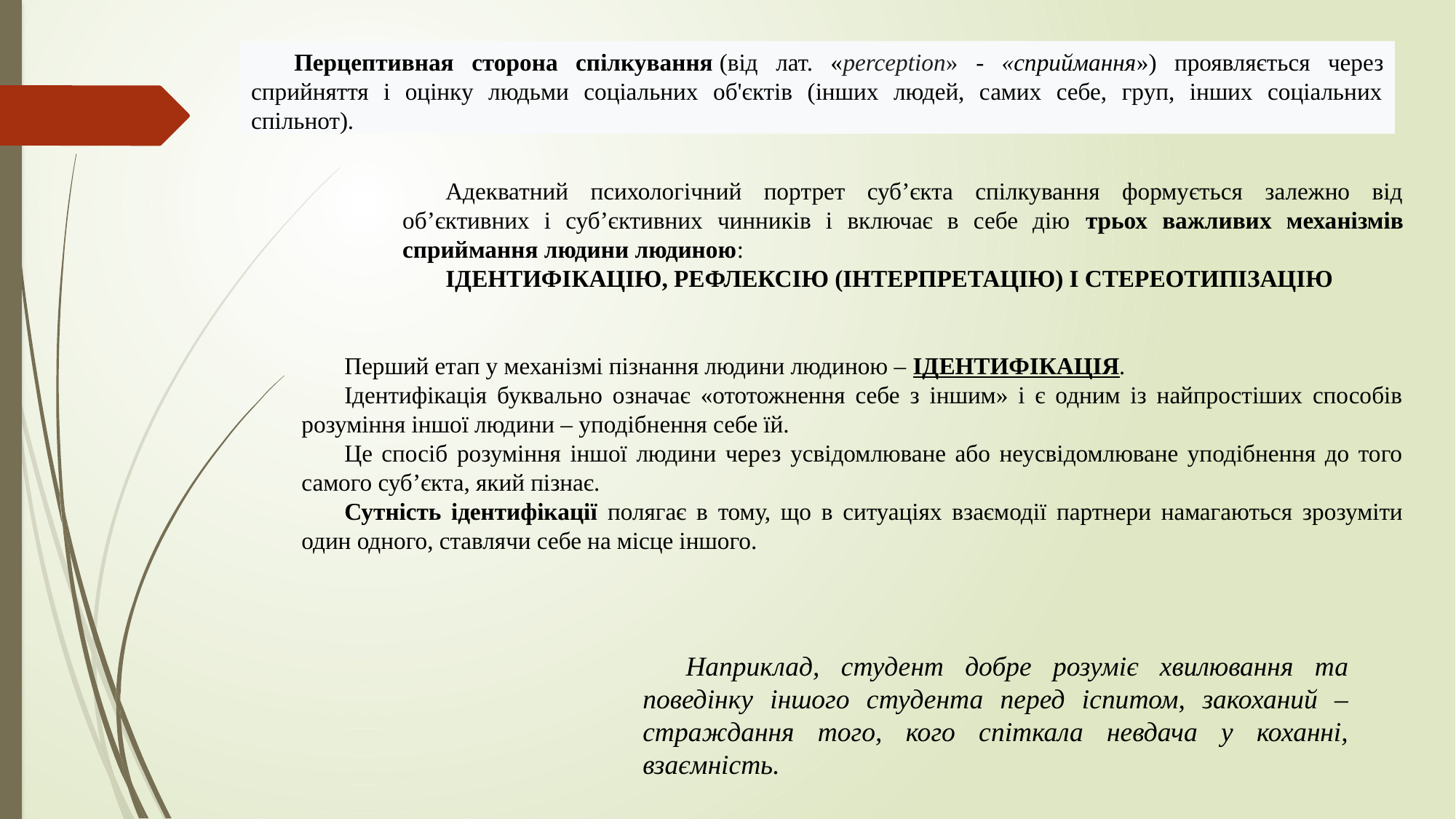

Перцептивная сторона спілкування (від лат. «perception» - «сприймання») проявляється через сприйняття і оцінку людьми соціальних об'єктів (інших людей, самих себе, груп, інших соціальних спільнот).
Адекватний психологічний портрет суб’єкта спілкування формується залежно від об’єктивних і суб’єктивних чинників і включає в себе дію трьох важливих механізмів сприймання людини людиною:
ІДЕНТИФІКАЦІЮ, РЕФЛЕКСІЮ (ІНТЕРПРЕТАЦІЮ) І СТЕРЕОТИПІЗАЦІЮ
Перший етап у механізмі пізнання людини людиною – ІДЕНТИФІКАЦІЯ.
Ідентифікація буквально означає «ототожнення себе з іншим» і є одним із найпростіших способів розуміння іншої людини – уподібнення себе їй.
Це спосіб розуміння іншої людини через усвідомлюване або неусвідомлюване уподібнення до того самого суб’єкта, який пізнає.
Сутність ідентифікації полягає в тому, що в ситуаціях взаємодії партнери намагаються зрозуміти один одного, ставлячи себе на місце іншого.
Наприклад, студент добре розуміє хвилювання та поведінку іншого студента перед іспитом, закоханий – страждання того, кого спіткала невдача у коханні, взаємність.